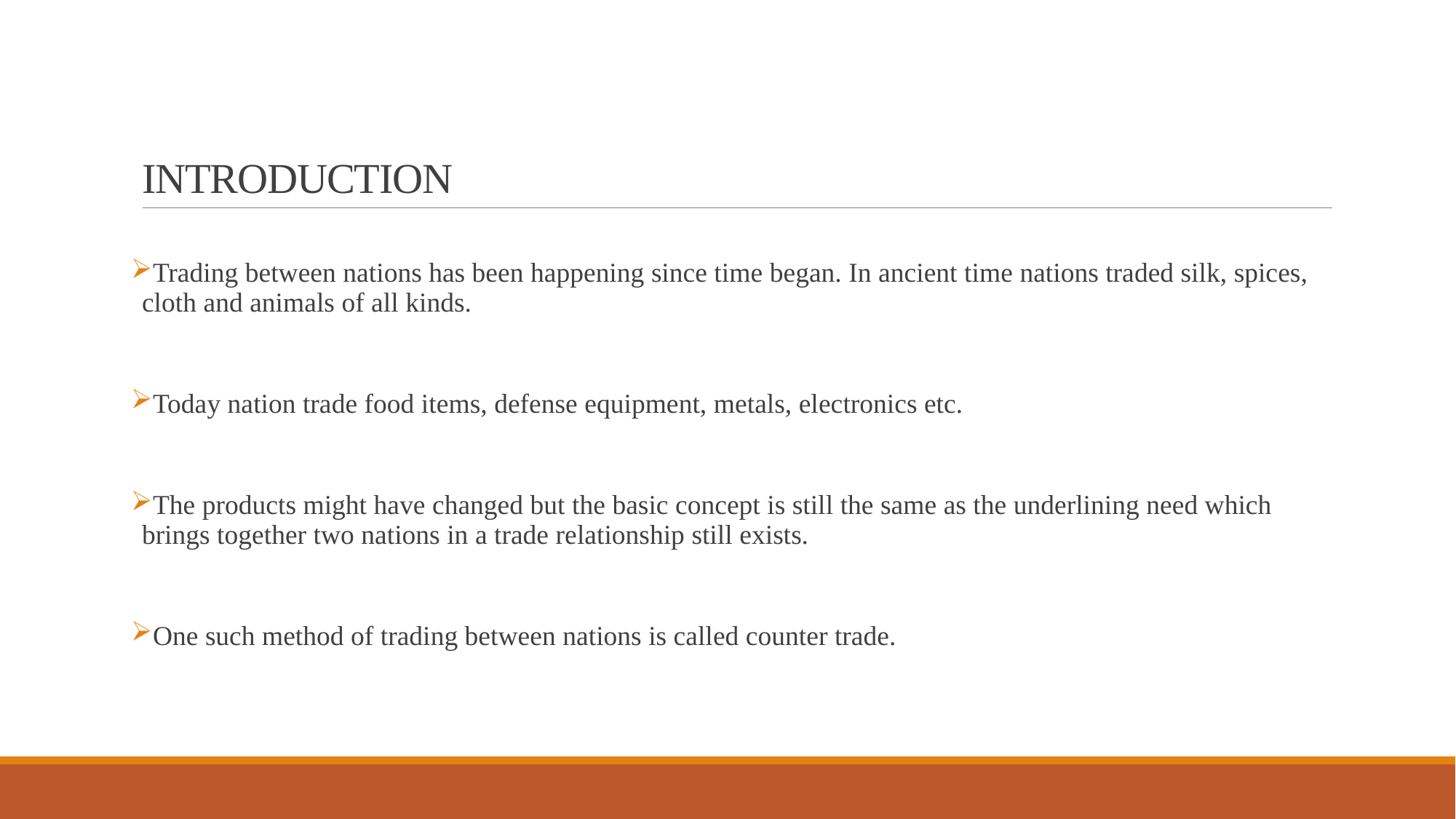

# INTRODUCTION
Trading between nations has been happening since time began. In ancient time nations traded silk, spices, cloth and animals of all kinds.

Today nation trade food items, defense equipment, metals, electronics etc.

The products might have changed but the basic concept is still the same as the underlining need which brings together two nations in a trade relationship still exists.

One such method of trading between nations is called counter trade.